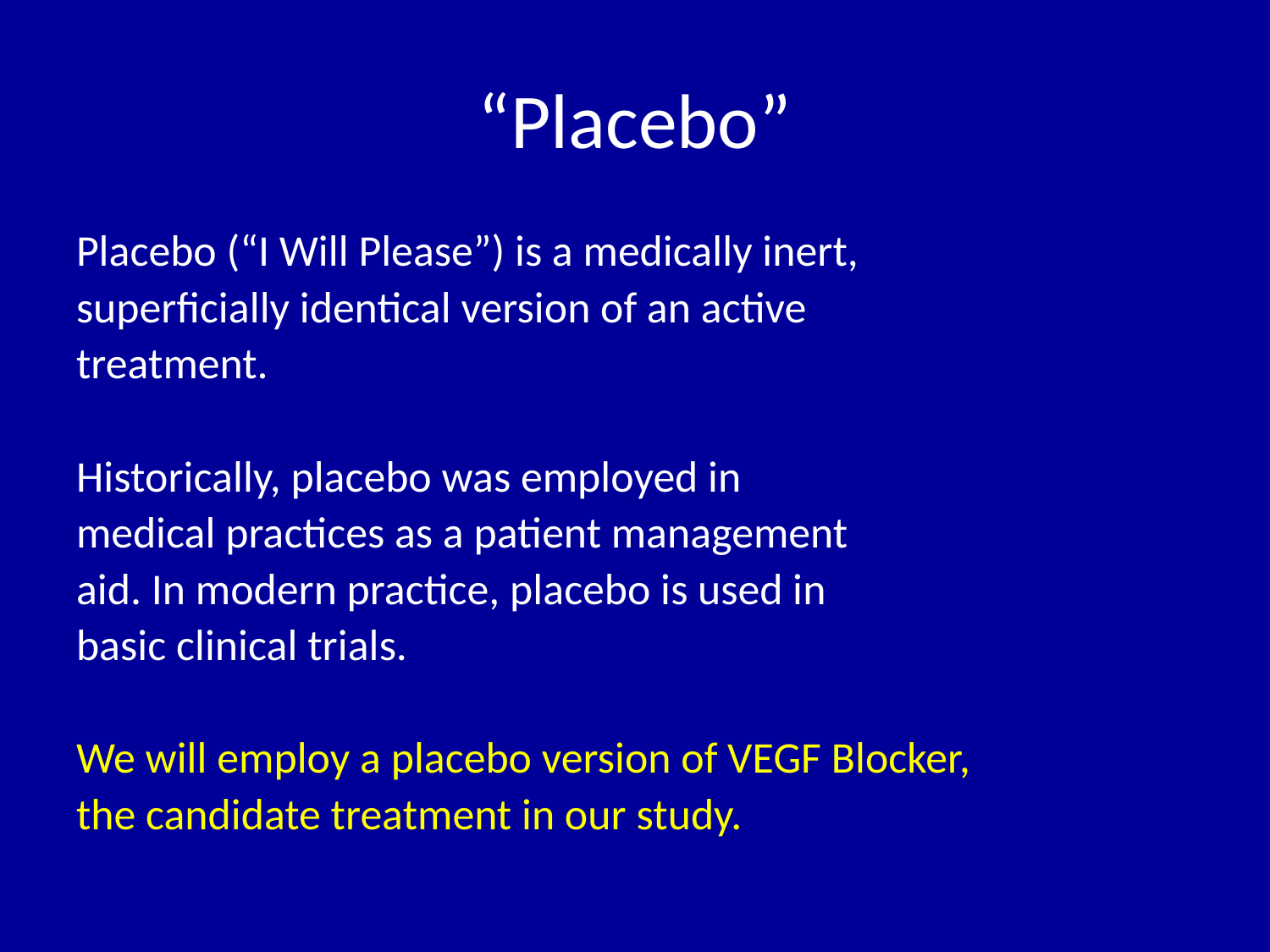

# “Placebo”
Placebo (“I Will Please”) is a medically inert,
superficially identical version of an active
treatment.

Historically, placebo was employed in
medical practices as a patient management
aid. In modern practice, placebo is used in
basic clinical trials.

We will employ a placebo version of VEGF Blocker,
the candidate treatment in our study.